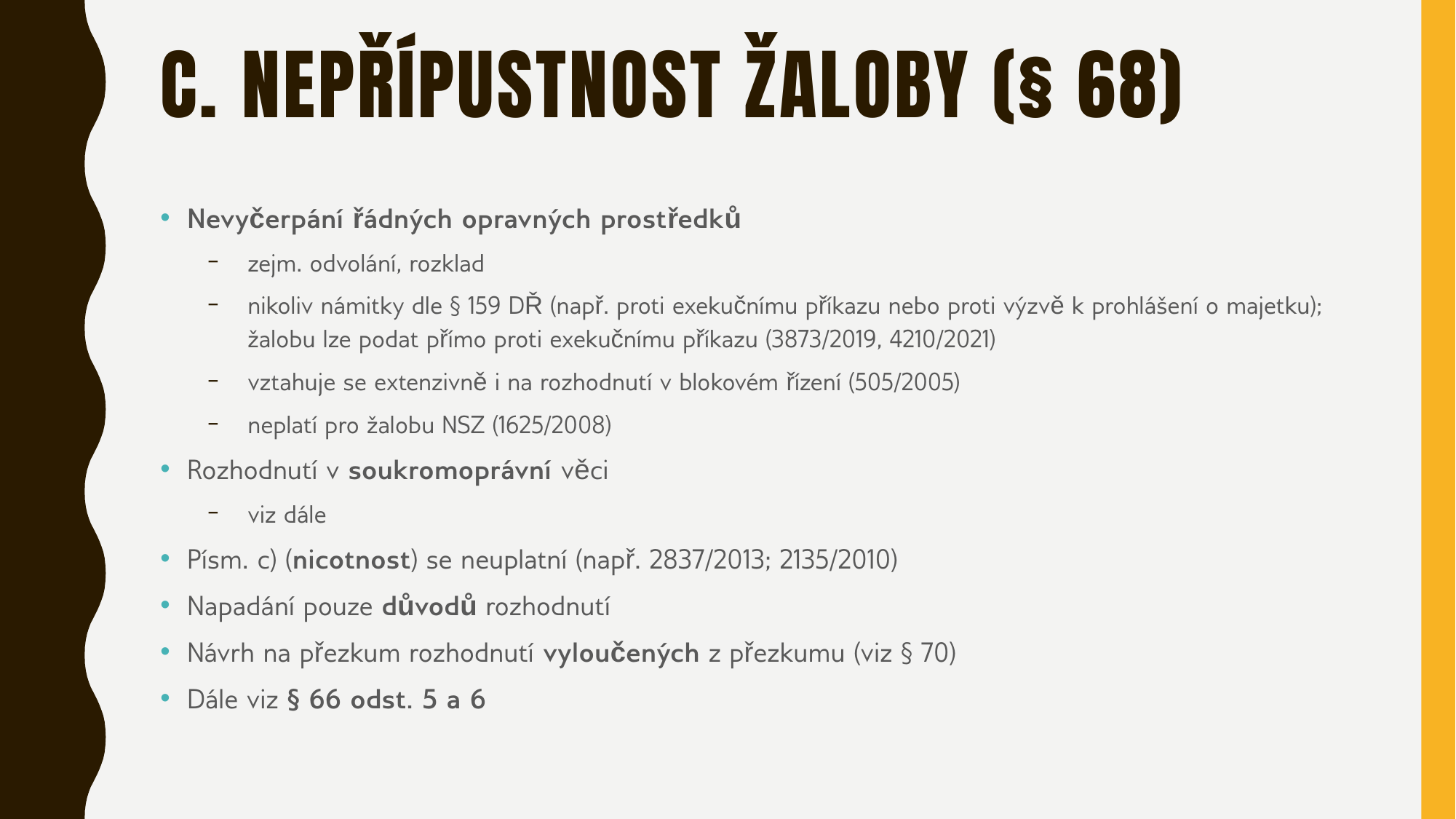

# C. Nepřípustnost žaloby (§ 68)
Nevyčerpání řádných opravných prostředků
zejm. odvolání, rozklad
nikoliv námitky dle § 159 DŘ (např. proti exekučnímu příkazu nebo proti výzvě k prohlášení o majetku); žalobu lze podat přímo proti exekučnímu příkazu (3873/2019, 4210/2021)
vztahuje se extenzivně i na rozhodnutí v blokovém řízení (505/2005)
neplatí pro žalobu NSZ (1625/2008)
Rozhodnutí v soukromoprávní věci
viz dále
Písm. c) (nicotnost) se neuplatní (např. 2837/2013; 2135/2010)
Napadání pouze důvodů rozhodnutí
Návrh na přezkum rozhodnutí vyloučených z přezkumu (viz § 70)
Dále viz § 66 odst. 5 a 6